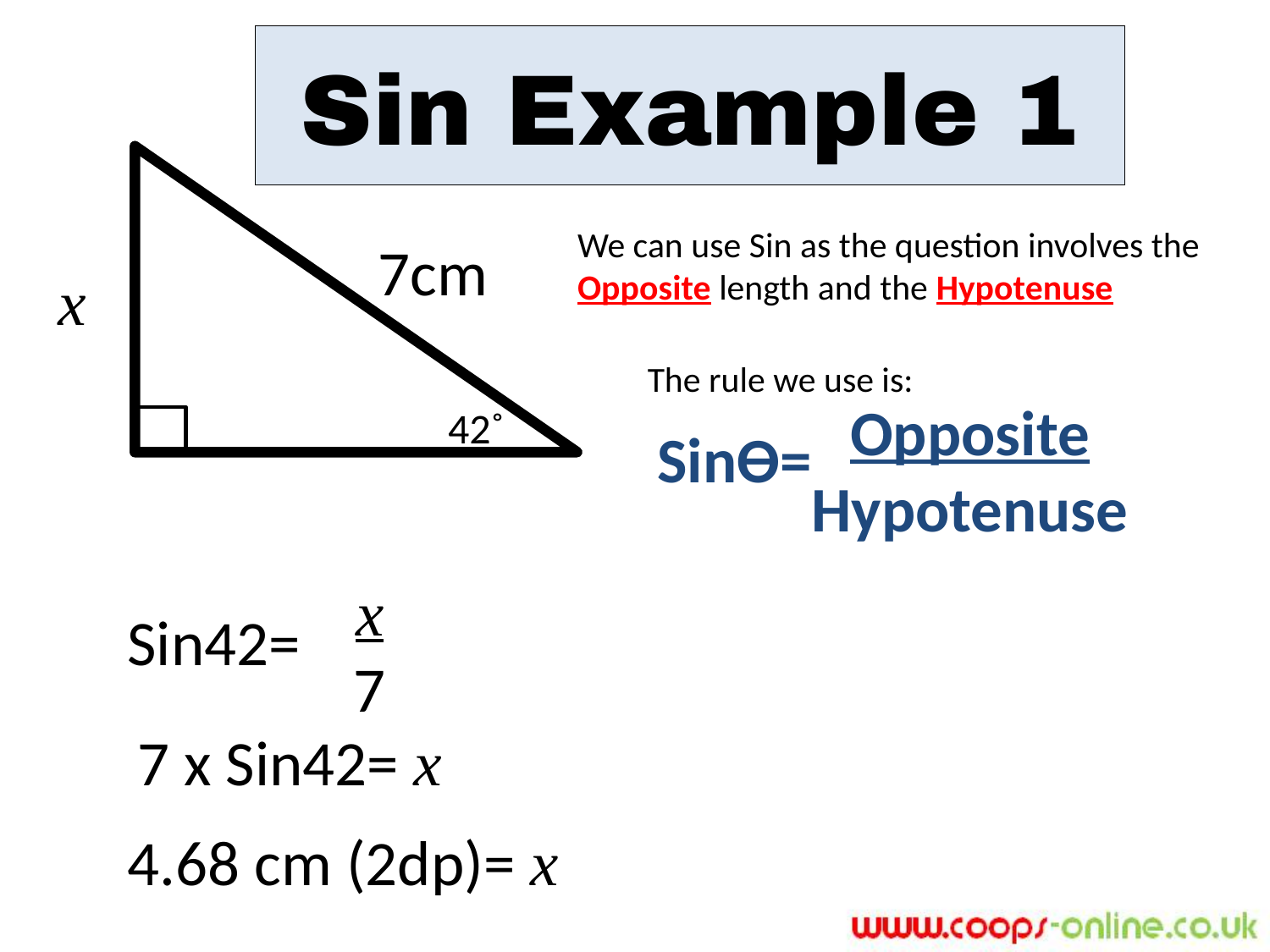

# Sin Example 1

42˚

We can use Sin as the question involves the Opposite length and the Hypotenuse
7cm
x
The rule we use is:
Opposite
Hypotenuse
Sinϴ=
x
7
Sin42=
7 x Sin42= x
4.68 cm (2dp)= x